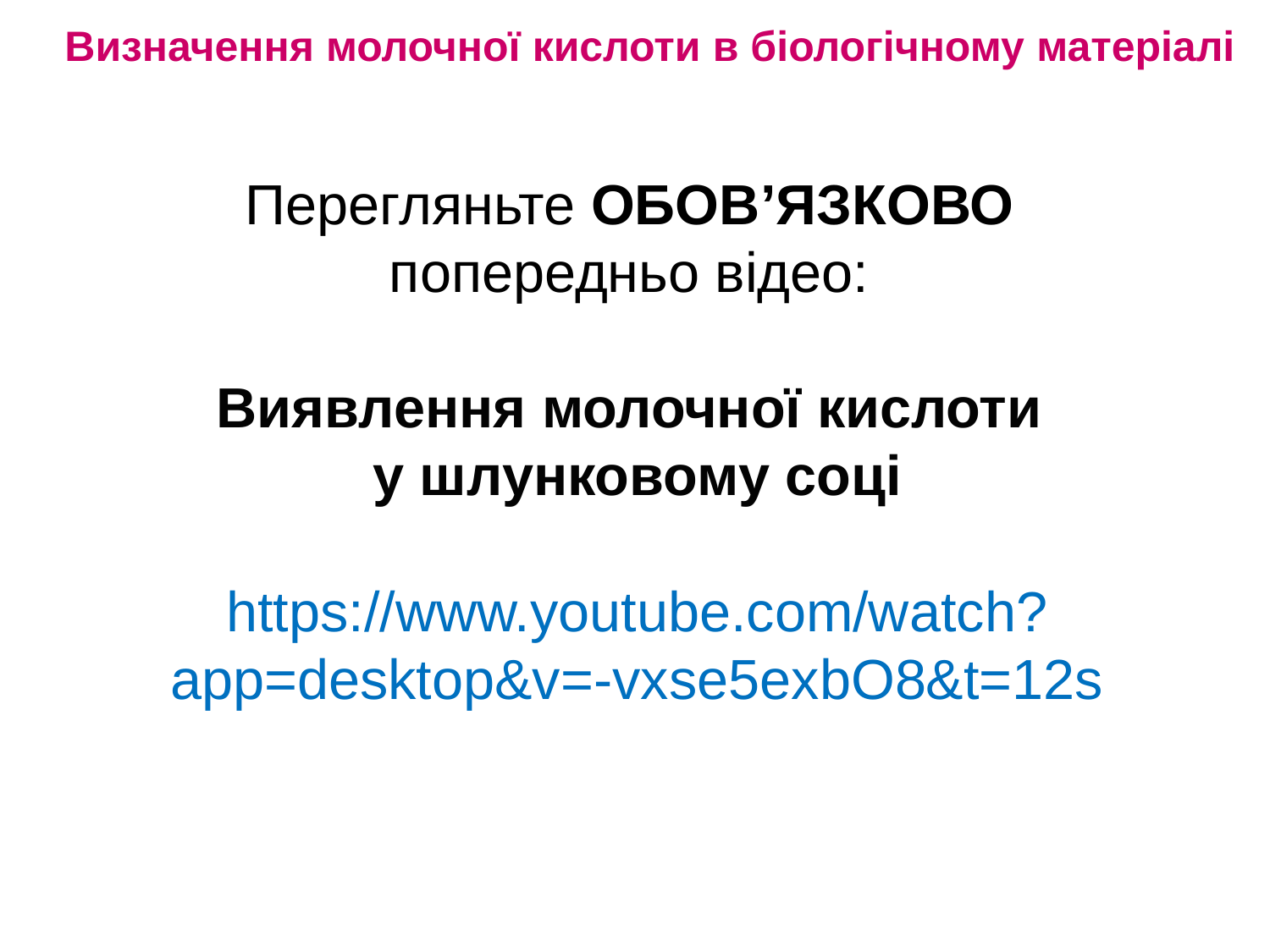

# Визначення молочної кислоти в біологічному матеріалі
Перегляньте ОБОВ’ЯЗКОВО
попередньо відео:

Виявлення молочної кислоти
у шлунковому соці

https://www.youtube.com/watch?app=desktop&v=-vxse5exbO8&t=12s